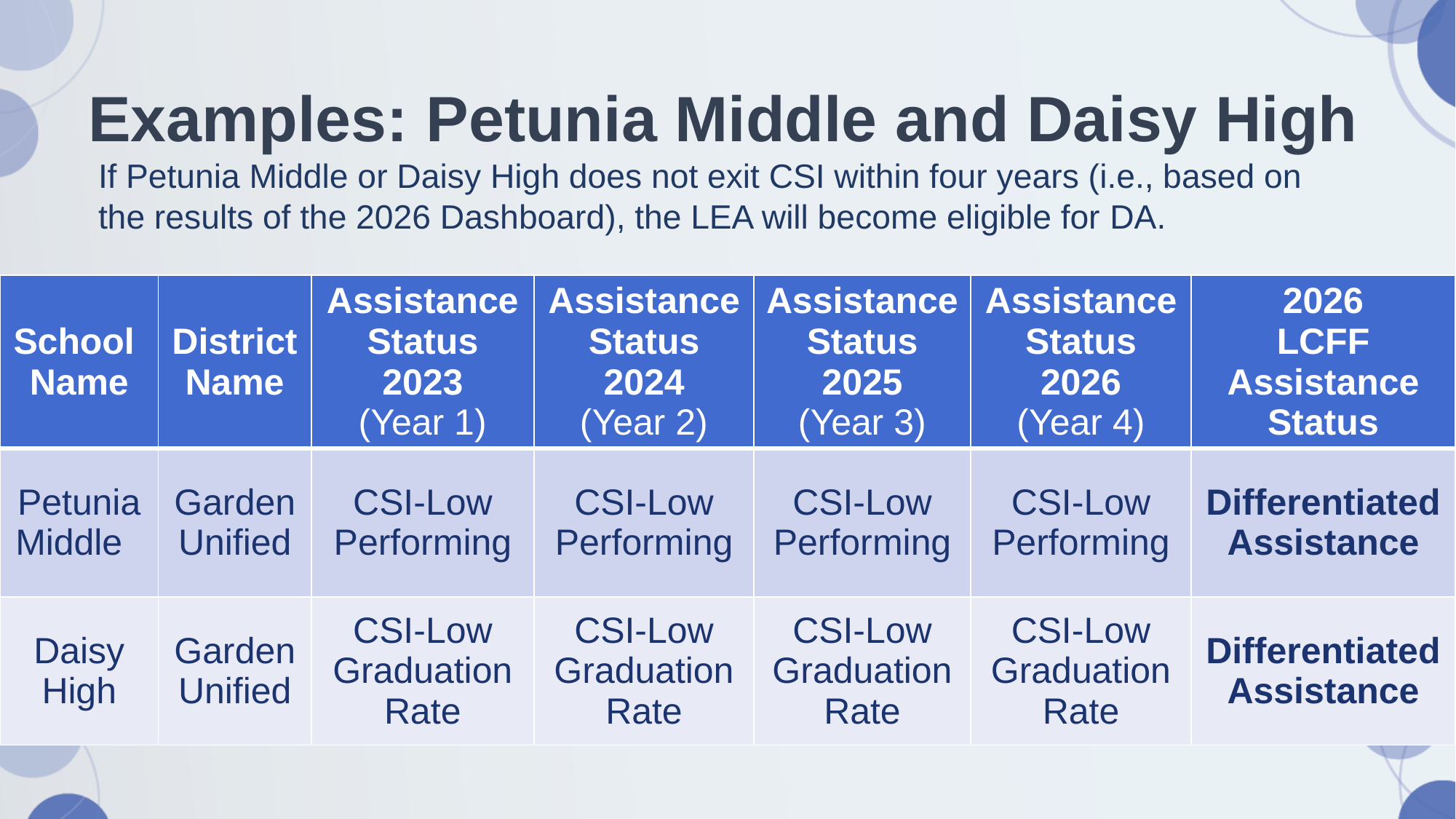

# Examples: Petunia Middle and Daisy High
If Petunia Middle or Daisy High does not exit CSI within four years (i.e., based on the results of the 2026 Dashboard), the LEA will become eligible for DA.
| School Name | District Name | Assistance Status 2023 (Year 1) | Assistance Status 2024 (Year 2) | Assistance Status 2025 (Year 3) | Assistance Status 2026 (Year 4) | 2026 LCFF Assistance Status |
| --- | --- | --- | --- | --- | --- | --- |
| Petunia Middle | Garden Unified | CSI-Low Performing | CSI-Low Performing | CSI-Low Performing | CSI-Low Performing | Differentiated Assistance |
| Daisy High | Garden Unified | CSI-Low Graduation Rate | CSI-Low Graduation Rate | CSI-Low Graduation Rate | CSI-Low Graduation Rate | Differentiated Assistance |